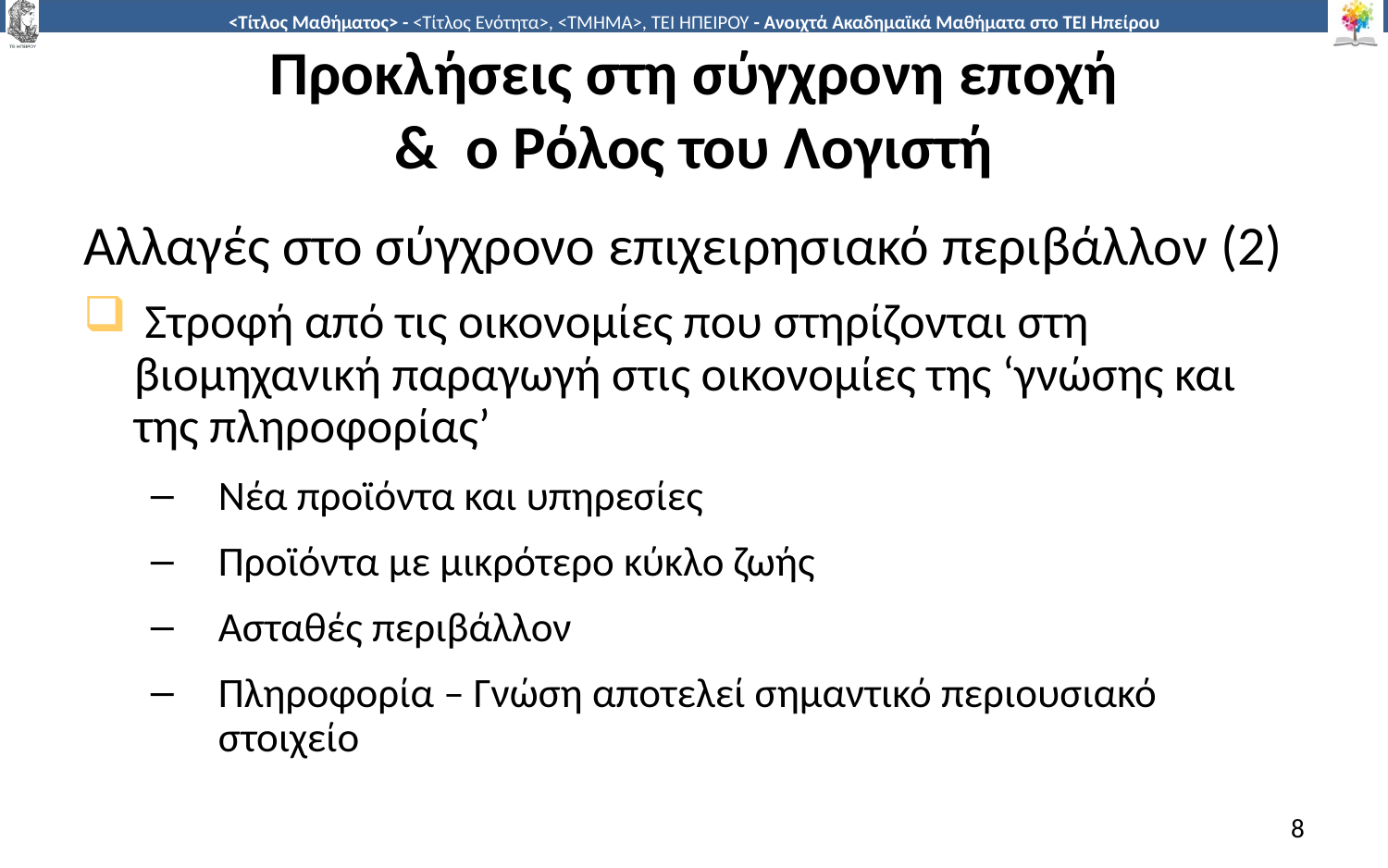

# Προκλήσεις στη σύγχρονη εποχή &  ο Ρόλος του Λογιστή
Αλλαγές στο σύγχρονο επιχειρησιακό περιβάλλον (2)
 Στροφή από τις οικονομίες που στηρίζονται στη βιομηχανική παραγωγή στις οικονομίες της ‘γνώσης και της πληροφορίας’
Νέα προϊόντα και υπηρεσίες
Προϊόντα με μικρότερο κύκλο ζωής
Ασταθές περιβάλλον
Πληροφορία – Γνώση αποτελεί σημαντικό περιουσιακό στοιχείο

8